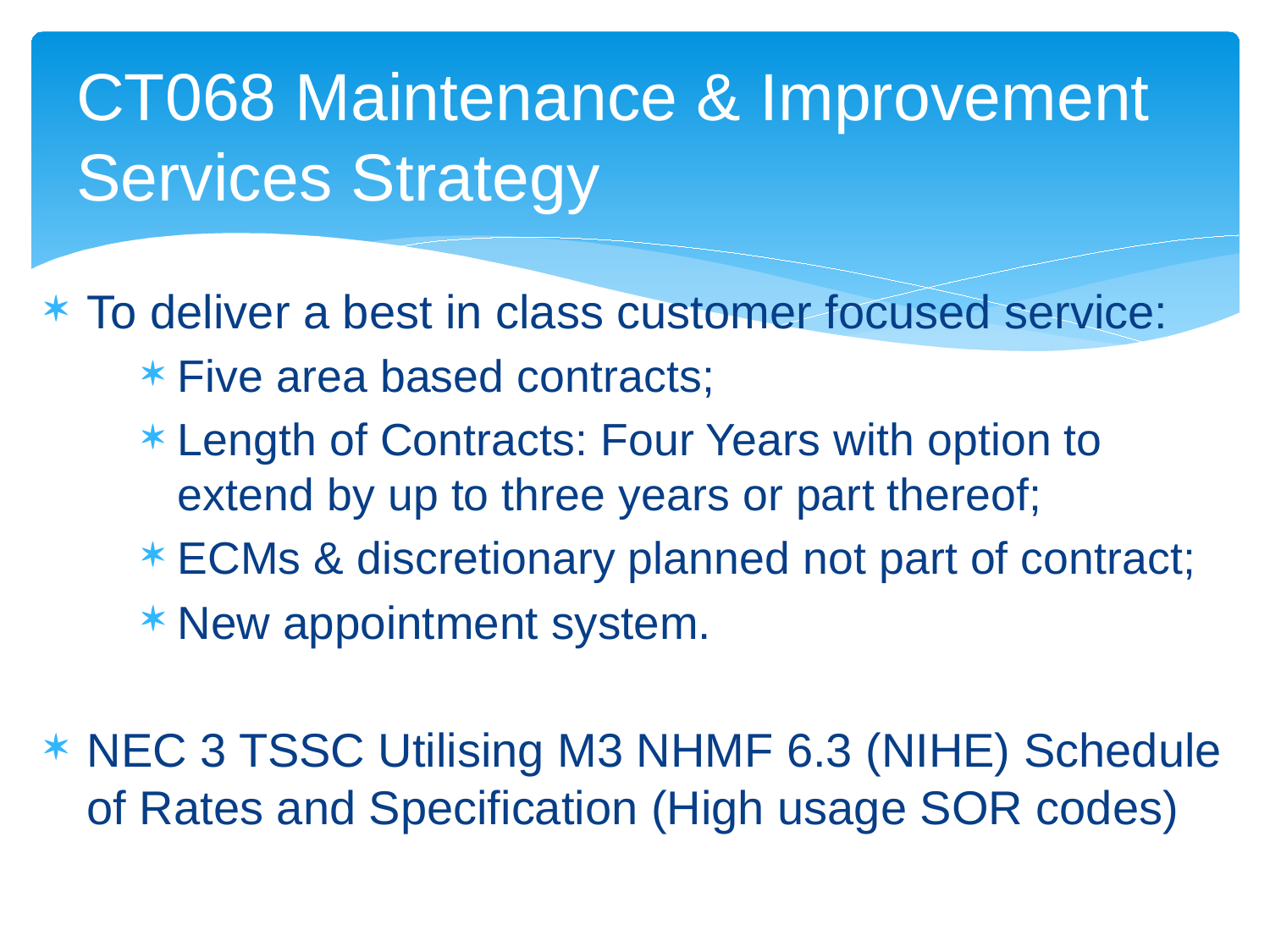

# CT068 Maintenance & Improvement Services Strategy
To deliver a best in class customer focused service:
Five area based contracts;
Length of Contracts: Four Years with option to extend by up to three years or part thereof;
ECMs & discretionary planned not part of contract;
New appointment system.

NEC 3 TSSC Utilising M3 NHMF 6.3 (NIHE) Schedule of Rates and Specification (High usage SOR codes)